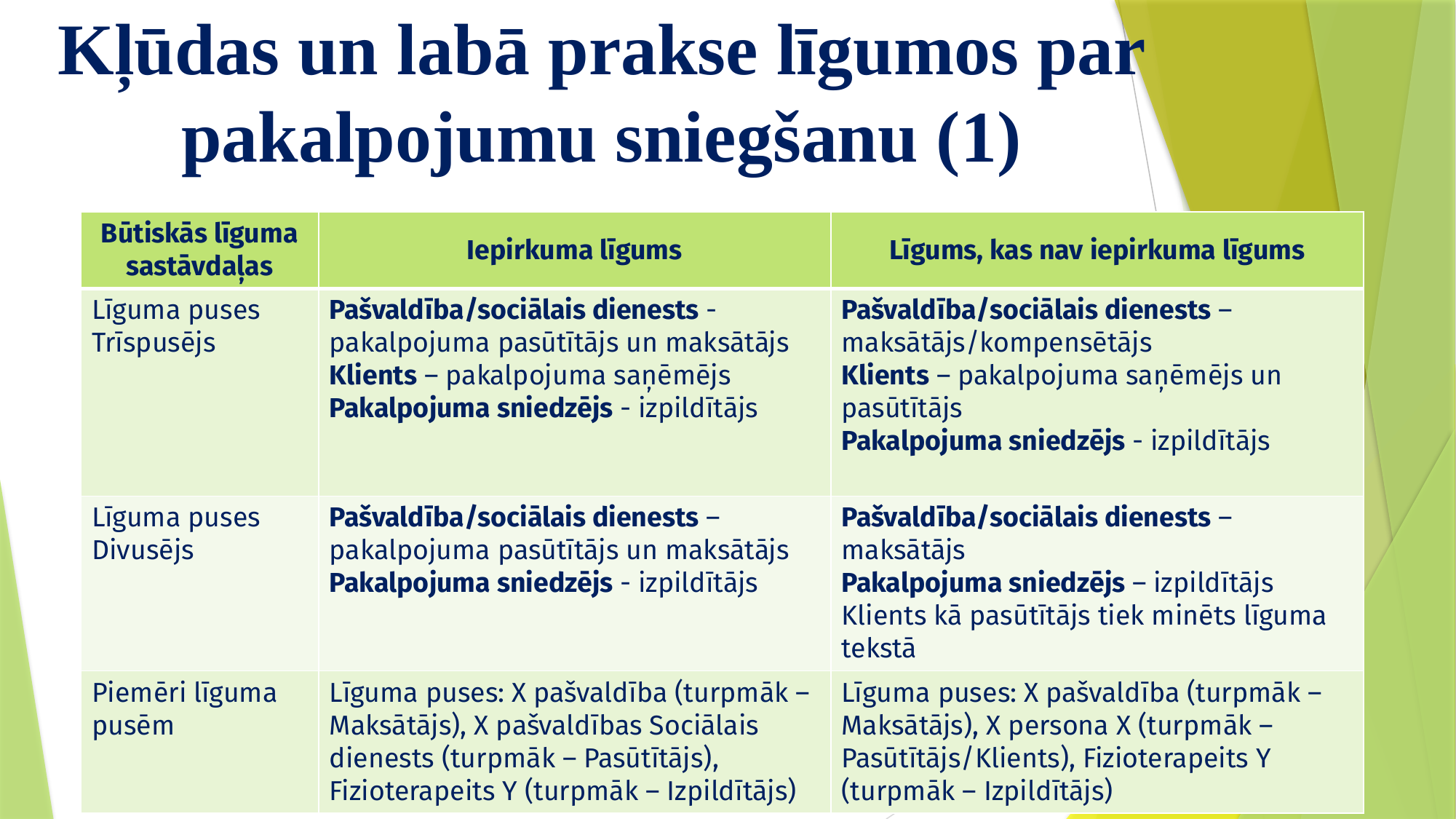

# Kļūdas un labā prakse līgumos par pakalpojumu sniegšanu (1)
| Būtiskās līguma sastāvdaļas | Iepirkuma līgums | Līgums, kas nav iepirkuma līgums |
| --- | --- | --- |
| Līguma puses Trīspusējs | Pašvaldība/sociālais dienests - pakalpojuma pasūtītājs un maksātājs Klients – pakalpojuma saņēmējs Pakalpojuma sniedzējs - izpildītājs | Pašvaldība/sociālais dienests – maksātājs/kompensētājs Klients – pakalpojuma saņēmējs un pasūtītājs Pakalpojuma sniedzējs - izpildītājs |
| Līguma puses Divusējs | Pašvaldība/sociālais dienests – pakalpojuma pasūtītājs un maksātājs Pakalpojuma sniedzējs - izpildītājs | Pašvaldība/sociālais dienests – maksātājs Pakalpojuma sniedzējs – izpildītājs Klients kā pasūtītājs tiek minēts līguma tekstā |
| Piemēri līguma pusēm | Līguma puses: X pašvaldība (turpmāk – Maksātājs), X pašvaldības Sociālais dienests (turpmāk – Pasūtītājs), Fizioterapeits Y (turpmāk – Izpildītājs) | Līguma puses: X pašvaldība (turpmāk – Maksātājs), X persona X (turpmāk – Pasūtītājs/Klients), Fizioterapeits Y (turpmāk – Izpildītājs) |